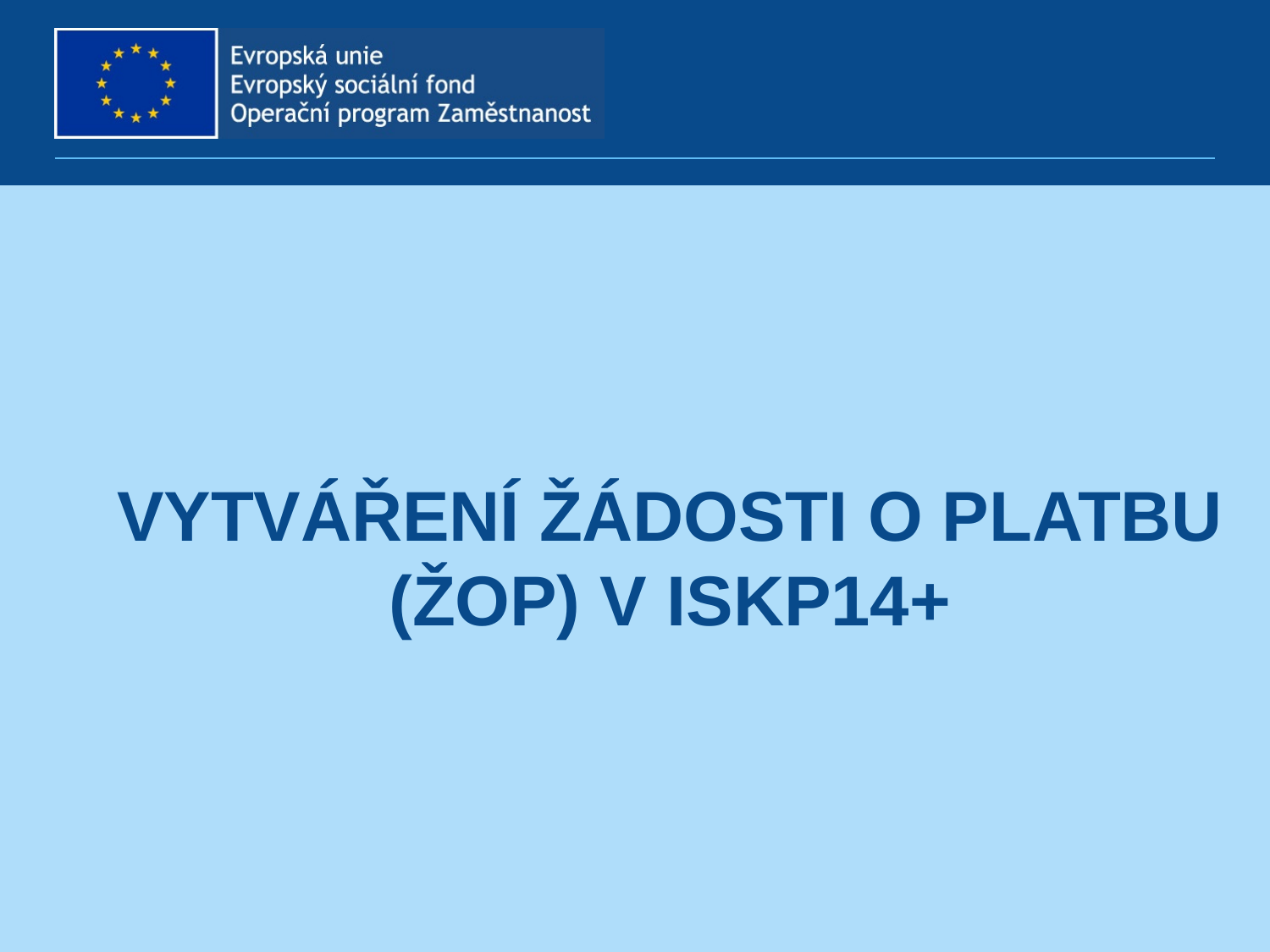

# Vytváření žádosti o platbu (ŽOP) v ISKP14+